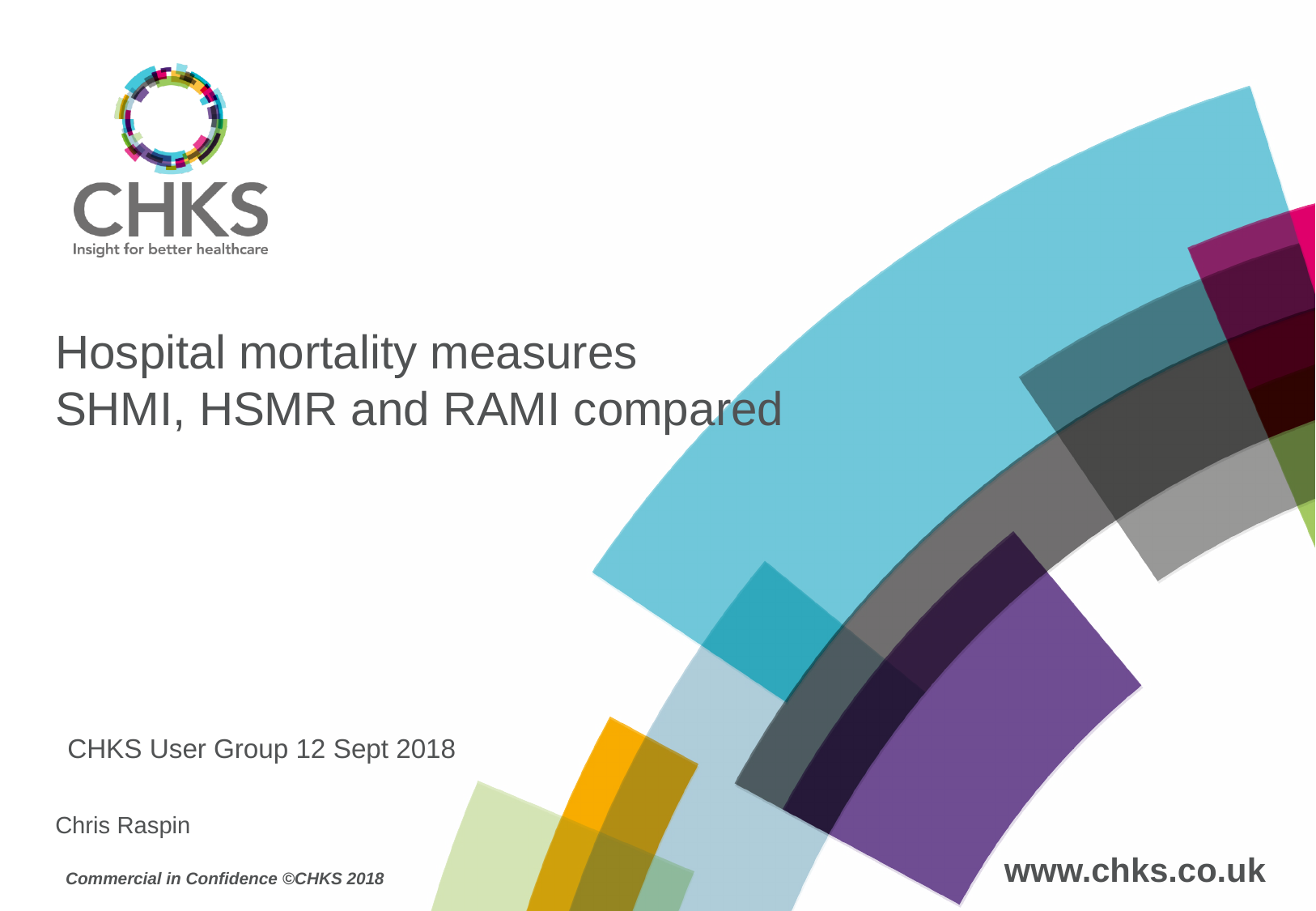

# Hospital mortality measures SHMI, HSMR and RAMI compared
CHKS User Group 12 Sept 2018
Chris Raspin